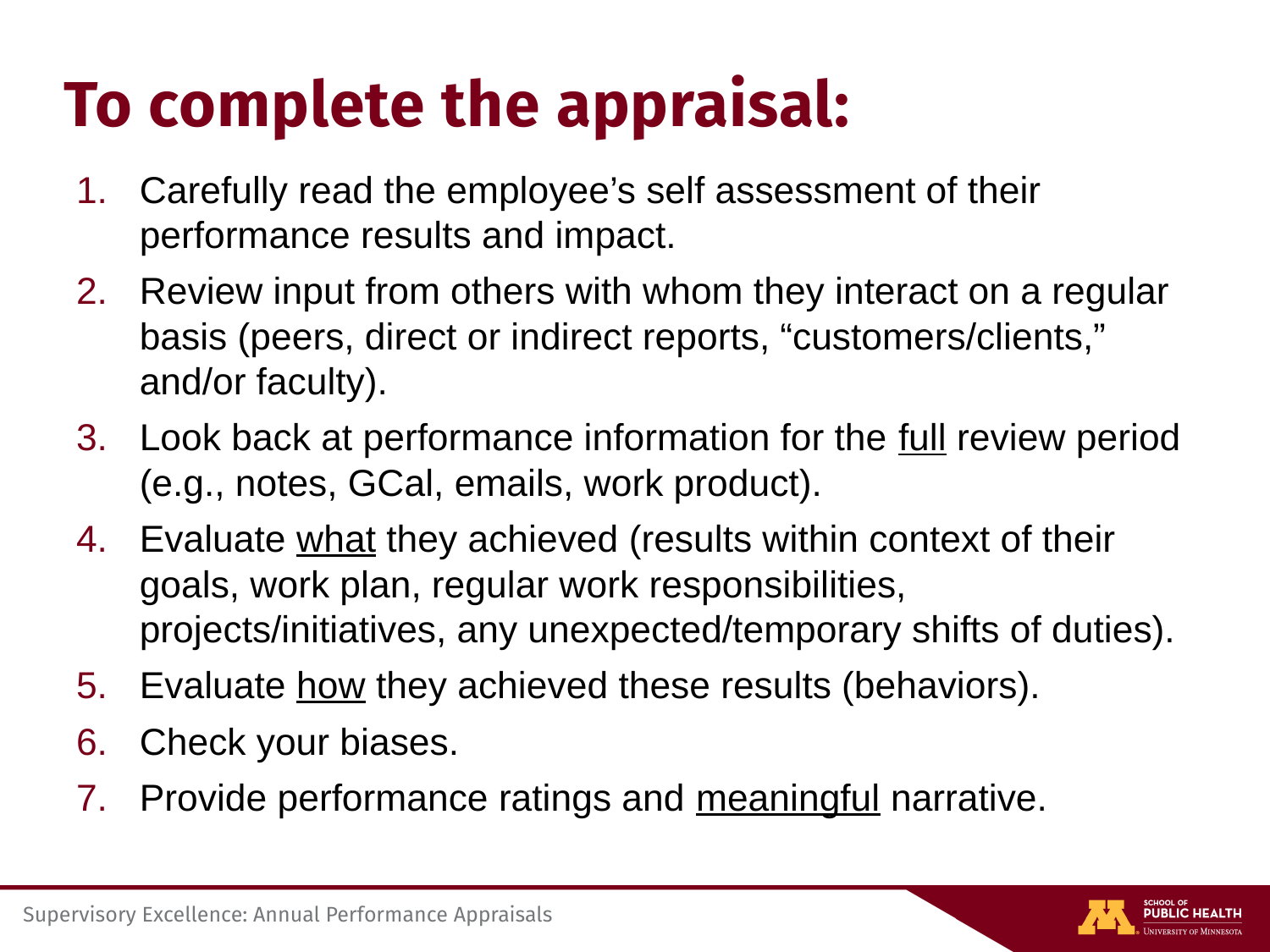

# To complete the appraisal:
Carefully read the employee’s self assessment of their performance results and impact.
Review input from others with whom they interact on a regular basis (peers, direct or indirect reports, “customers/clients,” and/or faculty).
Look back at performance information for the full review period (e.g., notes, GCal, emails, work product).
Evaluate what they achieved (results within context of their goals, work plan, regular work responsibilities, projects/initiatives, any unexpected/temporary shifts of duties).
Evaluate how they achieved these results (behaviors).
Check your biases.
Provide performance ratings and meaningful narrative.

    Supervisory Excellence: Annual Performance Appraisals